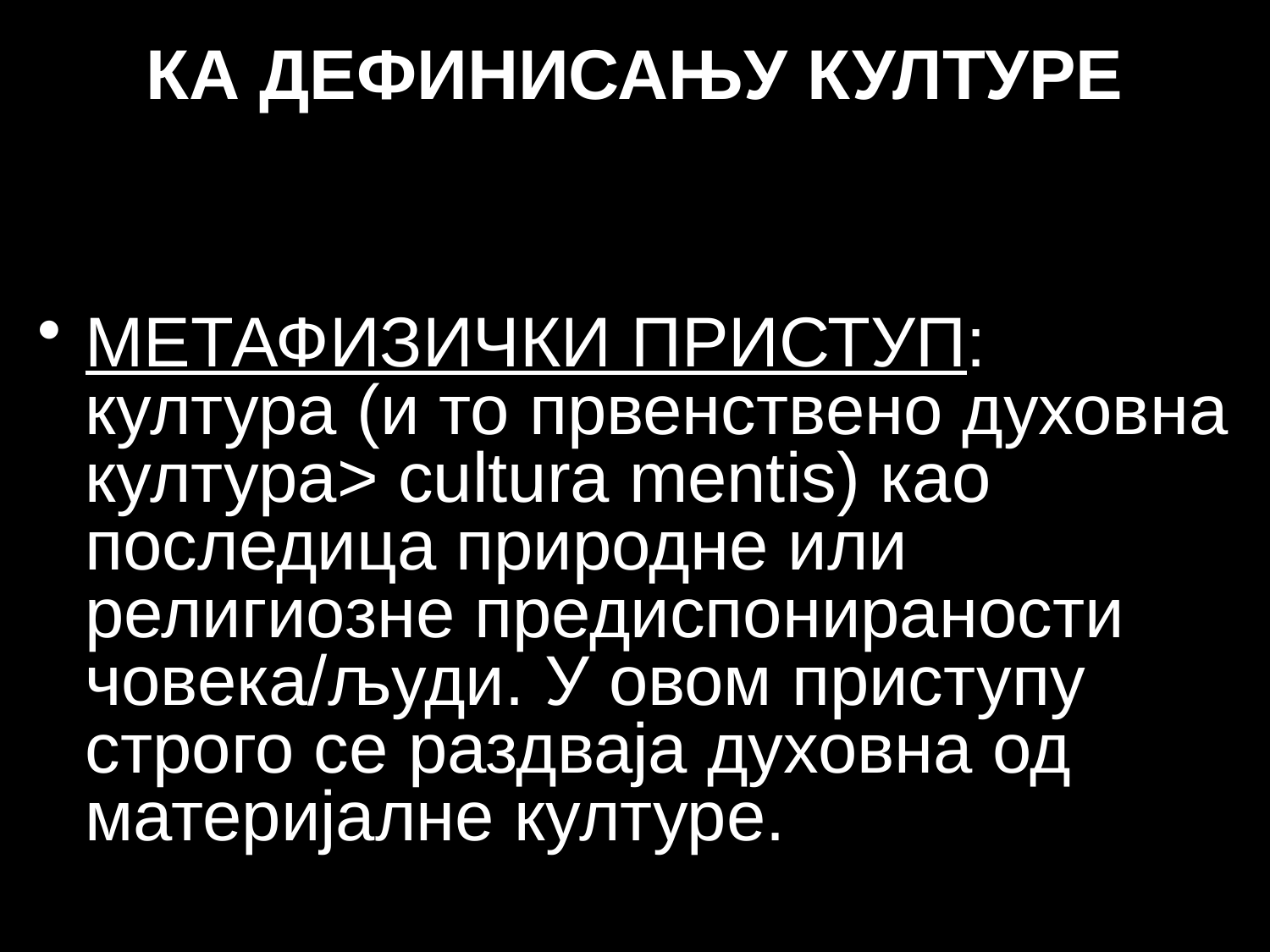

# КА ДЕФИНИСАЊУ КУЛТУРЕ

МЕТАФИЗИЧКИ ПРИСТУП: култура (и то првенствено духовна култура> cultura mentis) као последица природне или религиозне предиспонираности човека/људи. У овом приступу строго се раздваја духовна од материјалне културе.